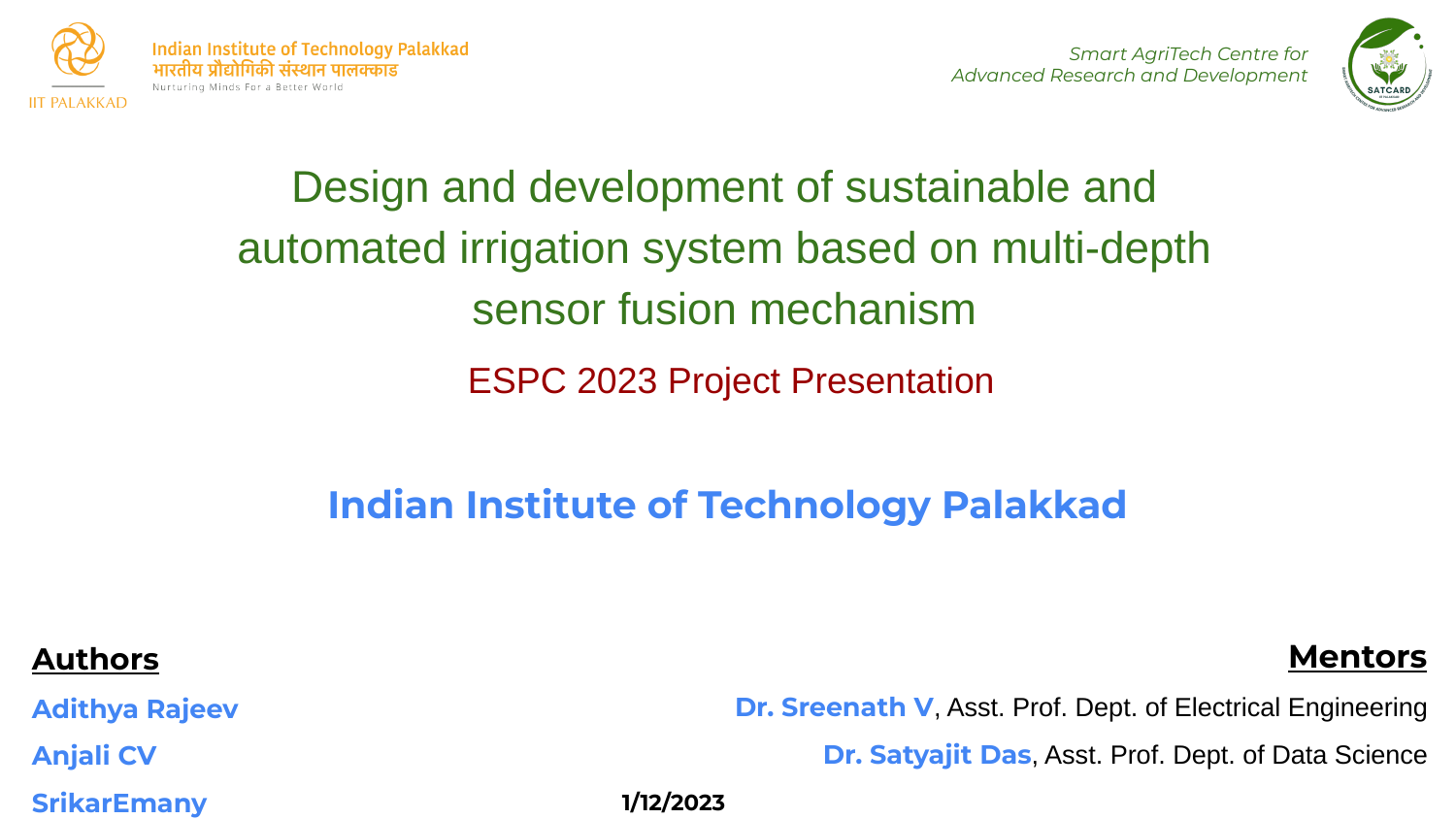

Design and development of sustainable and automated irrigation system based on multi-depth sensor fusion mechanism
ESPC 2023 Project Presentation
Indian Institute of Technology Palakkad
Mentors
	Dr. Sreenath V, Asst. Prof. Dept. of Electrical Engineering
	Dr. Satyajit Das, Asst. Prof. Dept. of Data Science
Authors
Adithya Rajeev		Anjali CV
SrikarEmany		Sreehari V
1/12/2023